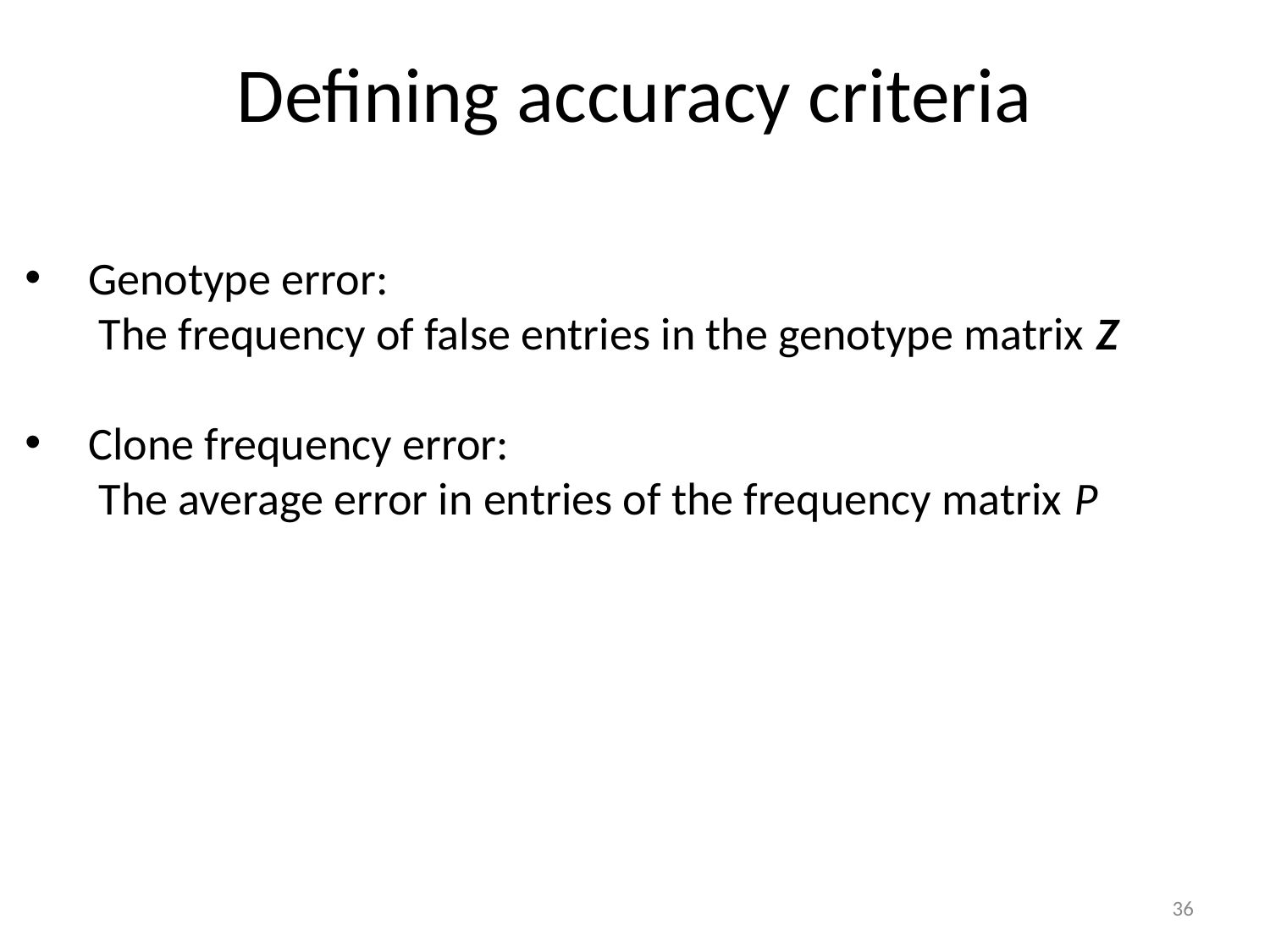

Defining accuracy criteria
Genotype error:
 The frequency of false entries in the genotype matrix Z
Clone frequency error:
 The average error in entries of the frequency matrix P

36